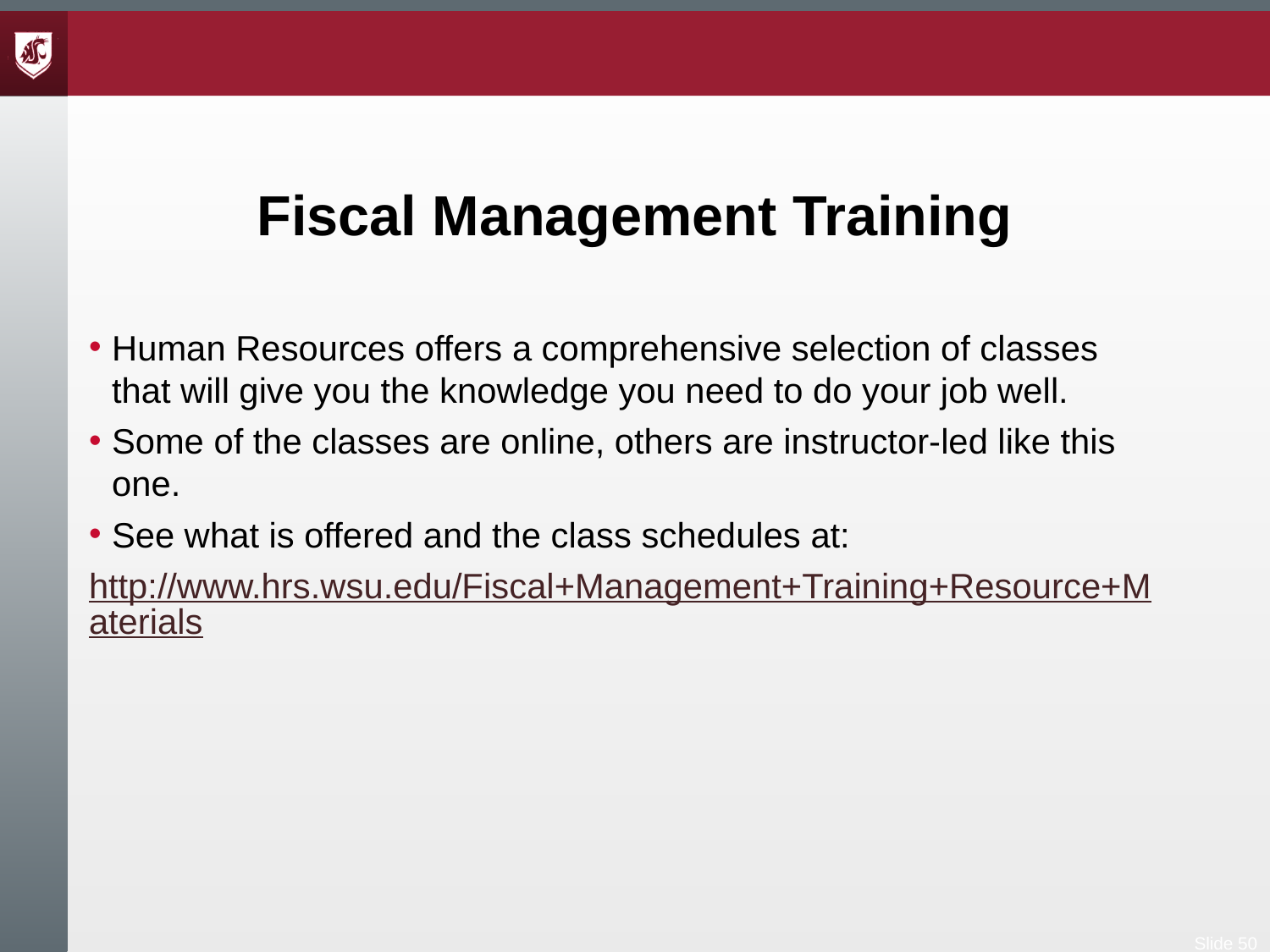

# Fiscal Management Training
Human Resources offers a comprehensive selection of classes that will give you the knowledge you need to do your job well.
Some of the classes are online, others are instructor-led like this one.
See what is offered and the class schedules at:
http://www.hrs.wsu.edu/Fiscal+Management+Training+Resource+Materials

Slide 50